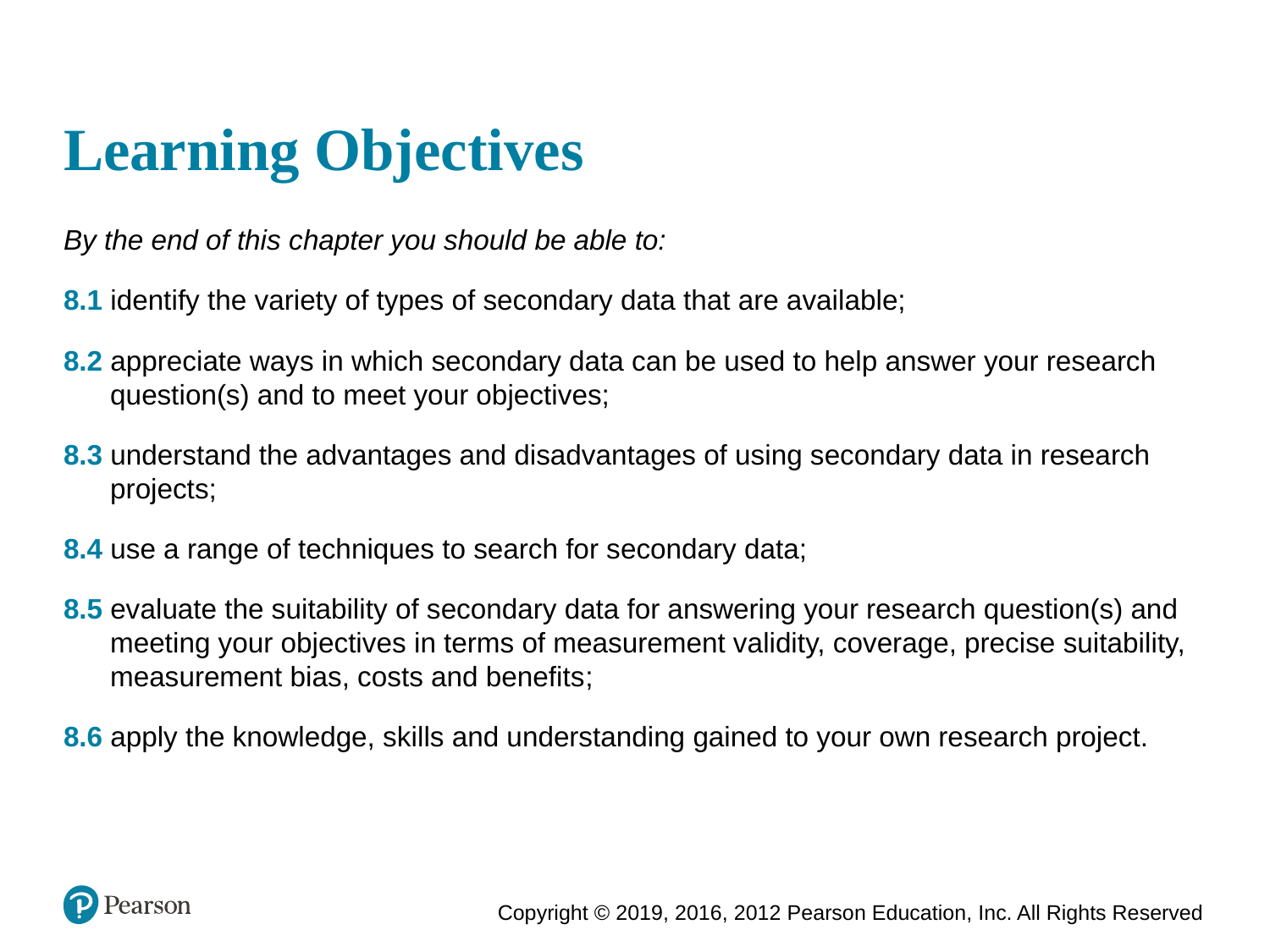

# Learning Objectives
By the end of this chapter you should be able to:
8.1 identify the variety of types of secondary data that are available;
8.2 appreciate ways in which secondary data can be used to help answer your research question(s) and to meet your objectives;
8.3 understand the advantages and disadvantages of using secondary data in research projects;
8.4 use a range of techniques to search for secondary data;
8.5 evaluate the suitability of secondary data for answering your research question(s) and meeting your objectives in terms of measurement validity, coverage, precise suitability, measurement bias, costs and benefits;
8.6 apply the knowledge, skills and understanding gained to your own research project.